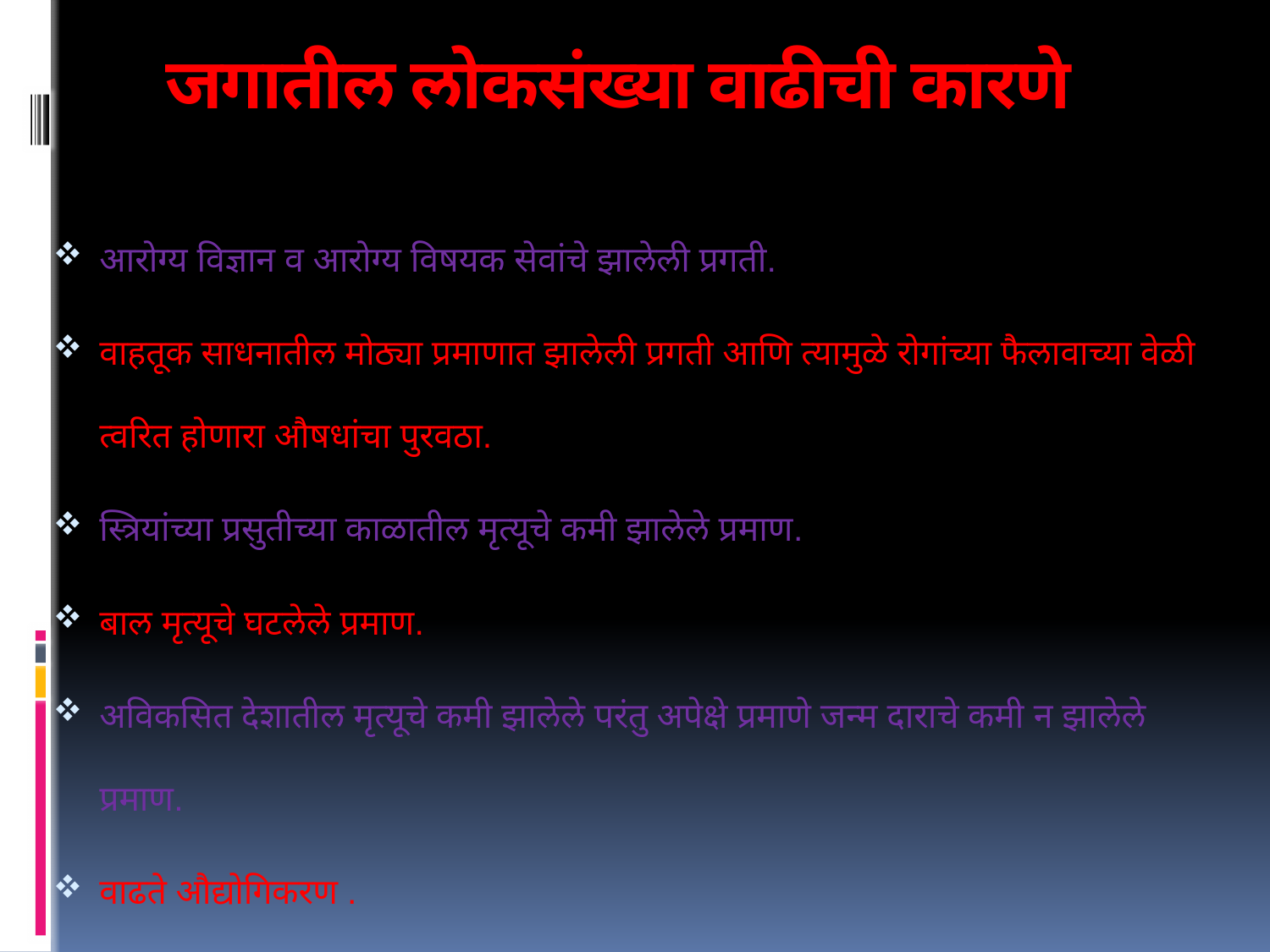

# जगातील लोकसंख्या वाढीची कारणे

आरोग्य विज्ञान व आरोग्य विषयक सेवांचे झालेली प्रगती.
वाहतूक साधनातील मोठ्या प्रमाणात झालेली प्रगती आणि त्यामुळे रोगांच्या फैलावाच्या वेळी त्वरित होणारा औषधांचा पुरवठा.
स्त्रियांच्या प्रसुतीच्या काळातील मृत्यूचे कमी झालेले प्रमाण.
बाल मृत्यूचे घटलेले प्रमाण.
अविकसित देशातील मृत्यूचे कमी झालेले परंतु अपेक्षे प्रमाणे जन्म दाराचे कमी न झालेले प्रमाण.
वाढते औद्योगिकरण .